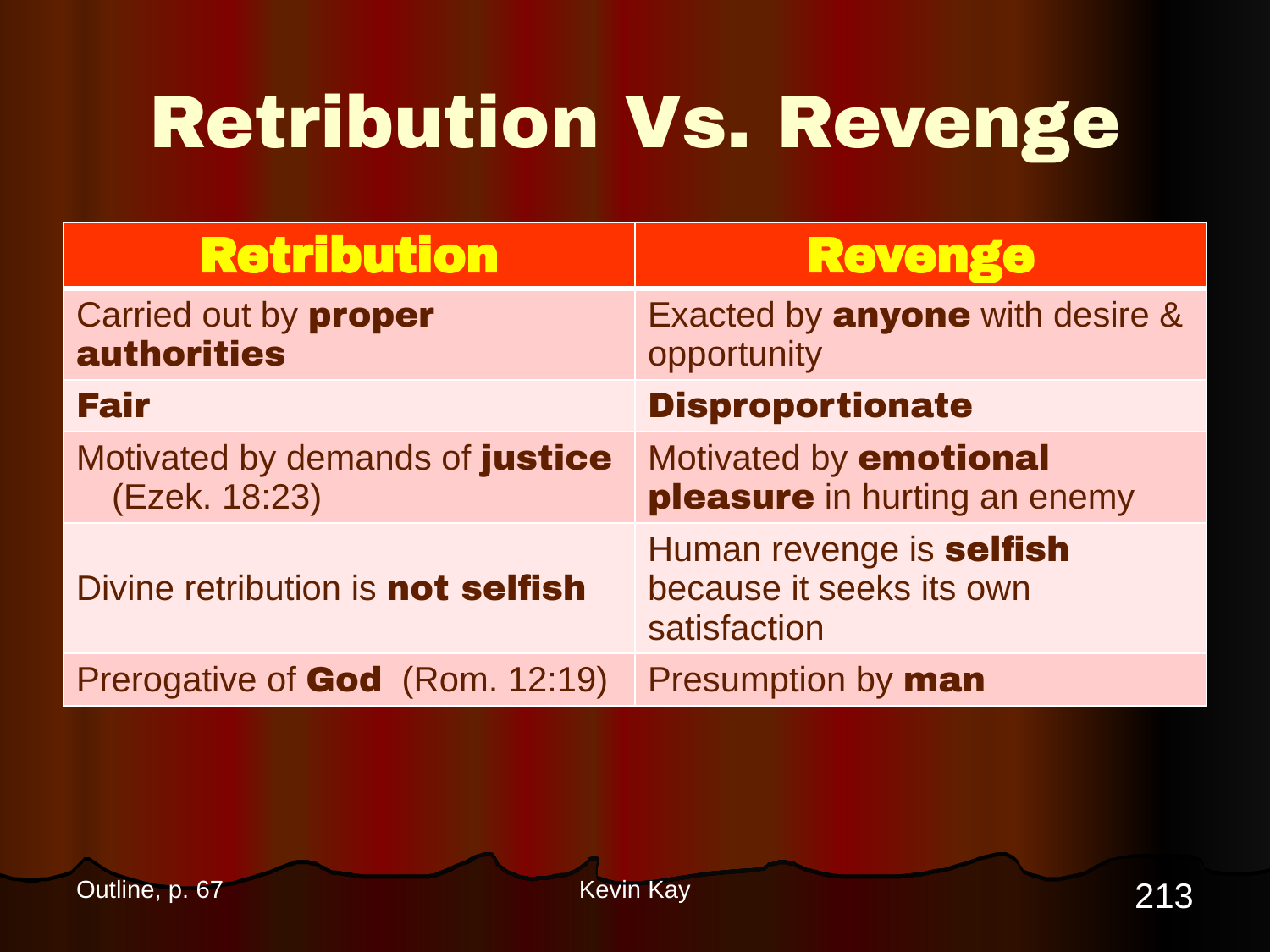

# Retribution Vs. Revenge
| Retribution | Revenge |
| --- | --- |
| Carried out by proper authorities | Exacted by anyone with desire & opportunity |
| Fair | Disproportionate |
| Motivated by demands of justice (Ezek. 18:23) | Motivated by emotional pleasure in hurting an enemy |
| Divine retribution is not selfish | Human revenge is selfish because it seeks its own satisfaction |
| Prerogative of God (Rom. 12:19) | Presumption by man |
213
Outline, p. 67
Kevin Kay